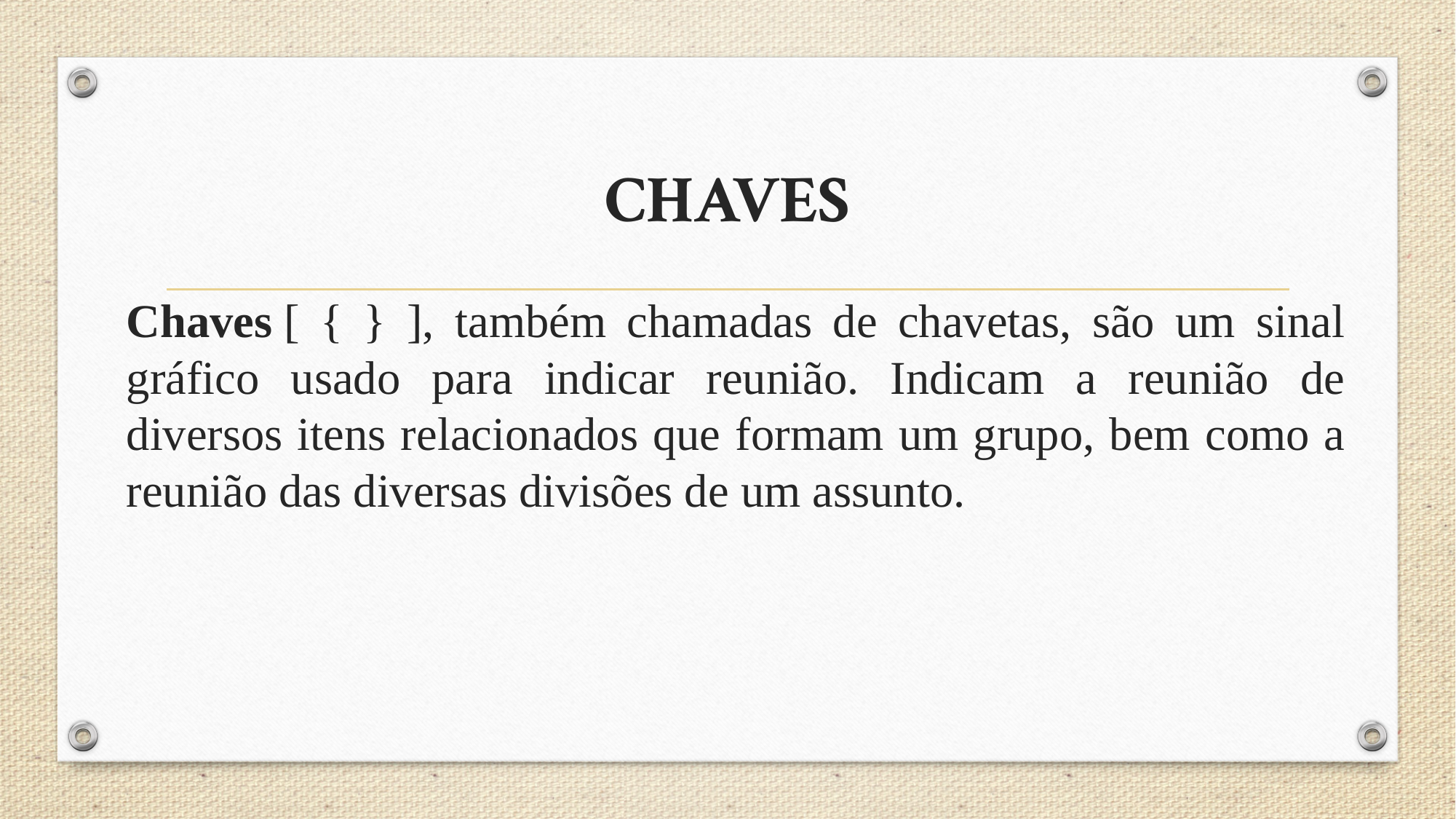

# CHAVES
Chaves [ { } ], também chamadas de chavetas, são um sinal gráfico usado para indicar reunião. Indicam a reunião de diversos itens relacionados que formam um grupo, bem como a reunião das diversas divisões de um assunto.